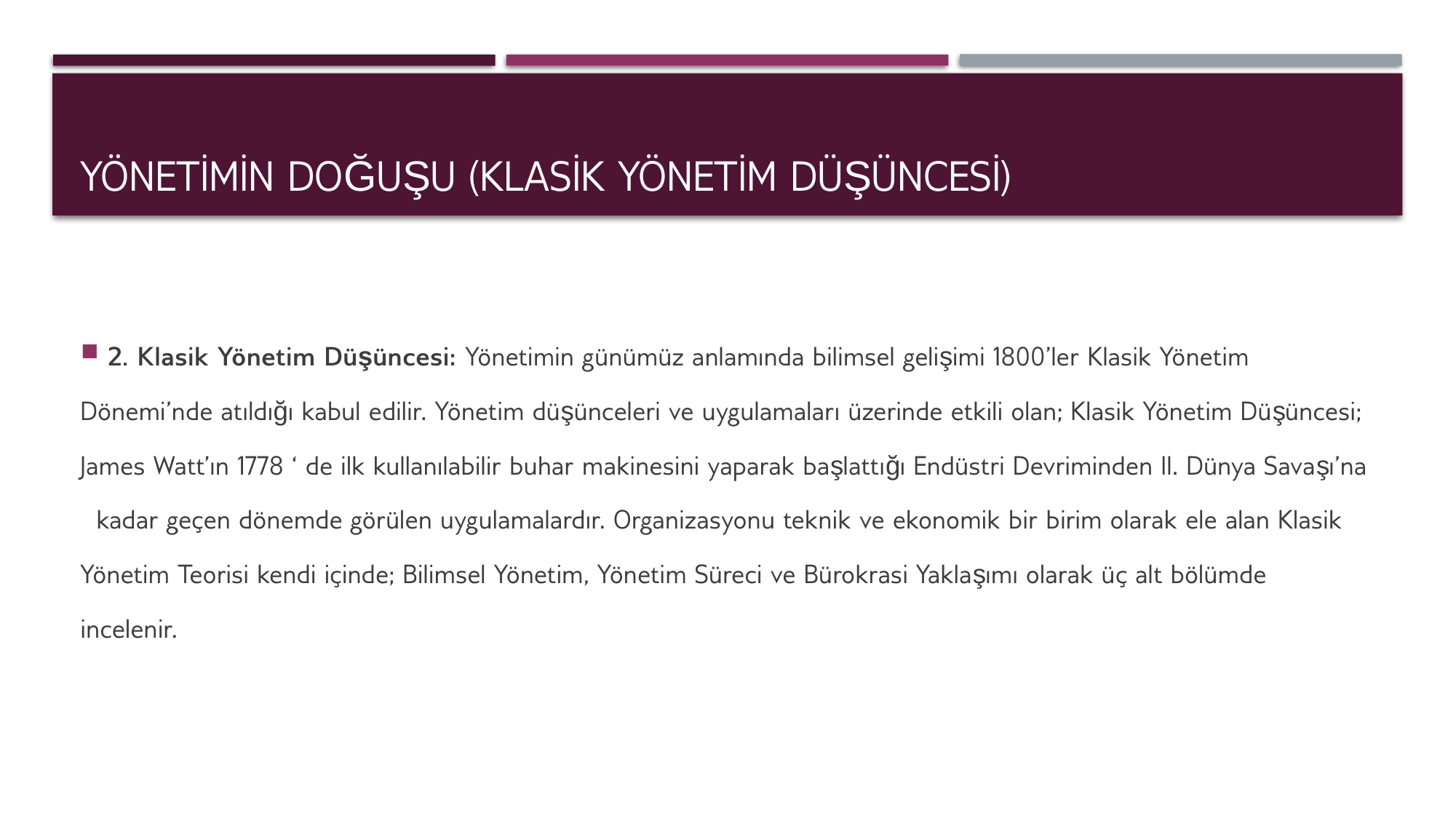

# Yönetimin doğuşu (Klasik Yönetim Düşüncesi)
 2. Klasik Yönetim Düşüncesi: Yönetimin günümüz anlamında bilimsel gelişimi 1800’ler Klasik Yönetim
Dönemi’nde atıldığı kabul edilir. Yönetim düşünceleri ve uygulamaları üzerinde etkili olan; Klasik Yönetim Düşüncesi;
James Watt’ın 1778 ‘ de ilk kullanılabilir buhar makinesini yaparak başlattığı Endüstri Devriminden II. Dünya Savaşı’na  kadar geçen dönemde görülen uygulamalardır. Organizasyonu teknik ve ekonomik bir birim olarak ele alan Klasik
Yönetim Teorisi kendi içinde; Bilimsel Yönetim, Yönetim Süreci ve Bürokrasi Yaklaşımı olarak üç alt bölümde  incelenir.